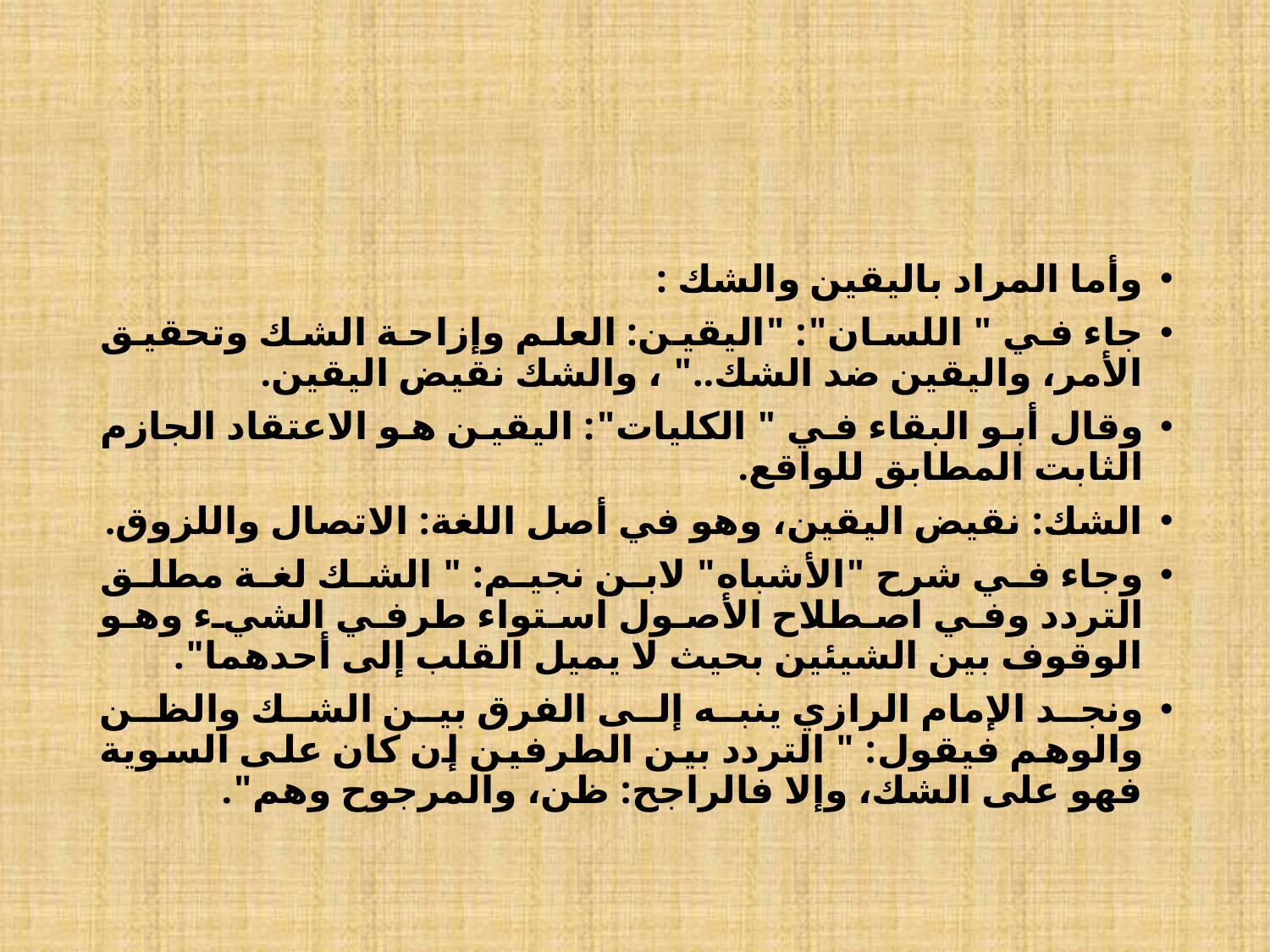

#
وأما المراد باليقين والشك :
جاء في " اللسان": "اليقين: العلم وإزاحة الشك وتحقيق الأمر، واليقين ضد الشك.." ، والشك نقيض اليقين.
وقال أبو البقاء في " الكليات": اليقين هو الاعتقاد الجازم الثابت المطابق للواقع.
الشك: نقيض اليقين، وهو في أصل اللغة: الاتصال واللزوق.
وجاء في شرح "الأشباه" لابن نجيم: " الشك لغة مطلق التردد وفي اصطلاح الأصول استواء طرفي الشيء وهو الوقوف بين الشيئين بحيث لا يميل القلب إلى أحدهما".
ونجد الإمام الرازي ينبه إلى الفرق بين الشك والظن والوهم فيقول: " التردد بين الطرفين إن كان على السوية فهو على الشك، وإلا فالراجح: ظن، والمرجوح وهم".